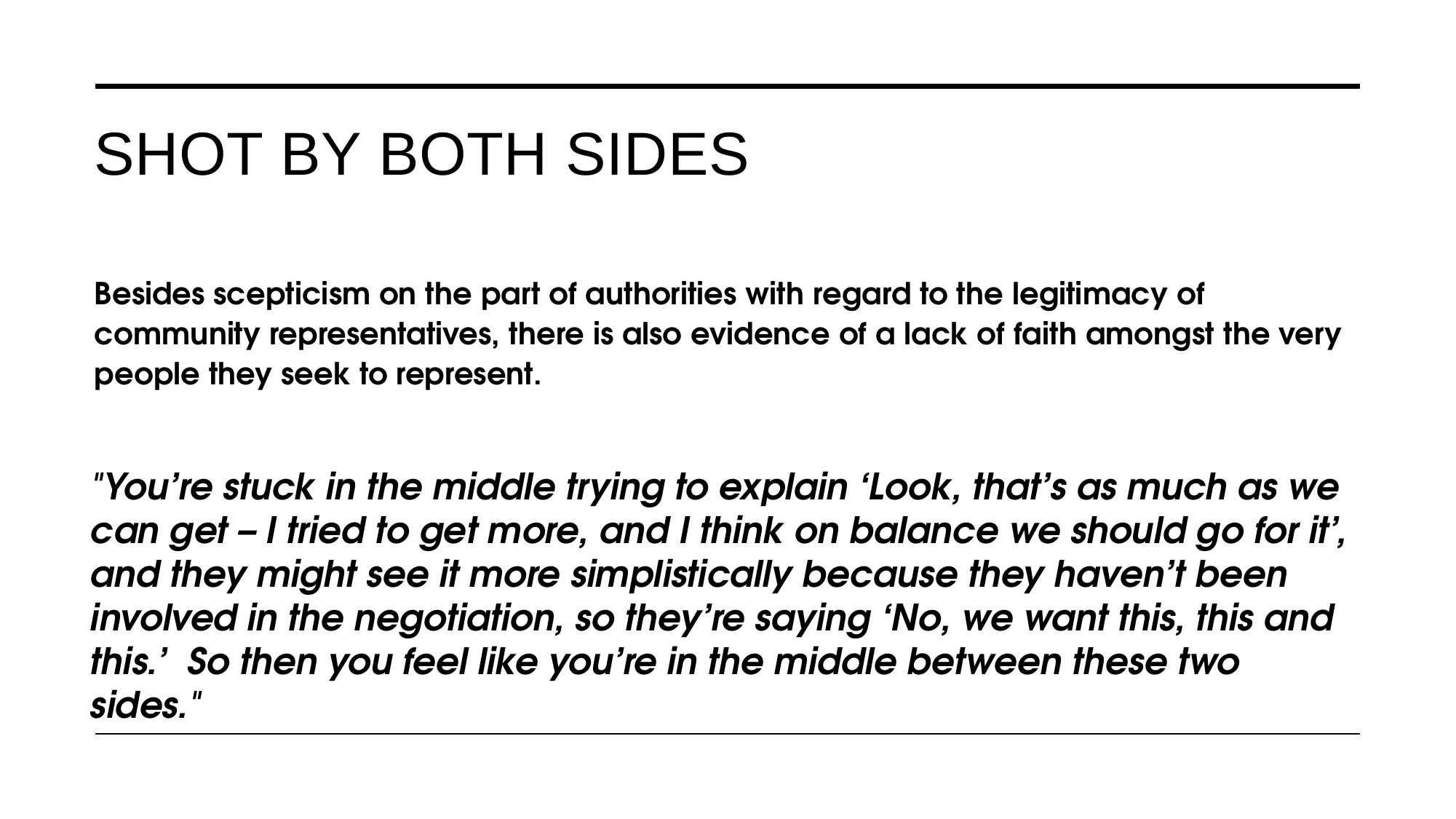

# Shot by both sides
Besides scepticism on the part of authorities with regard to the legitimacy of community representatives, there is also evidence of a lack of faith amongst the very people they seek to represent.

"You’re stuck in the middle trying to explain ‘Look, that’s as much as we can get – I tried to get more, and I think on balance we should go for it’, and they might see it more simplistically because they haven’t been involved in the negotiation, so they’re saying ‘No, we want this, this and this.’  So then you feel like you’re in the middle between these two sides."